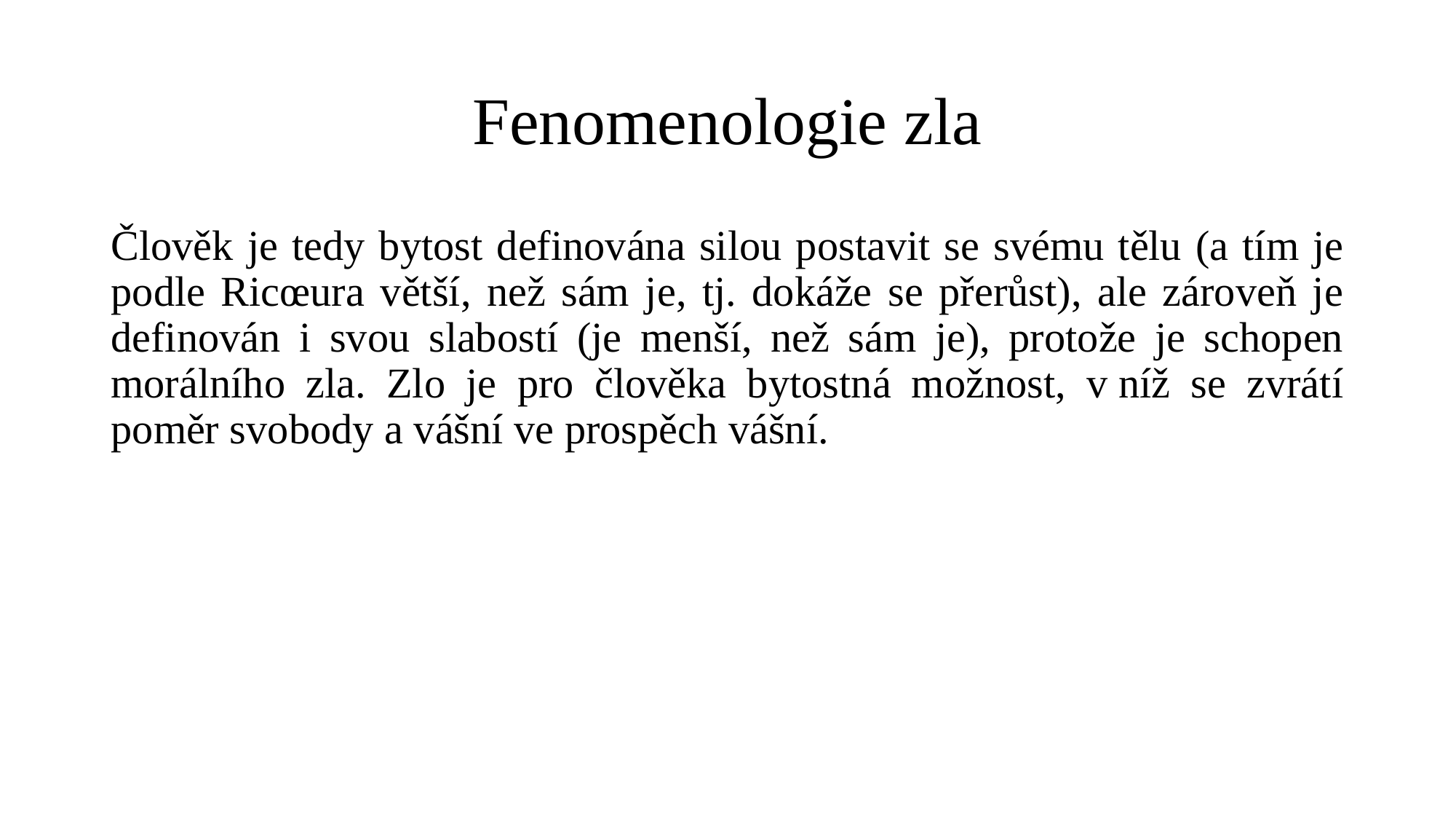

# Fenomenologie zla
Člověk je tedy bytost definována silou postavit se svému tělu (a tím je podle Ricœura větší, než sám je, tj. dokáže se přerůst), ale zároveň je definován i svou slabostí (je menší, než sám je), protože je schopen morálního zla. Zlo je pro člověka bytostná možnost, v níž se zvrátí poměr svobody a vášní ve prospěch vášní.